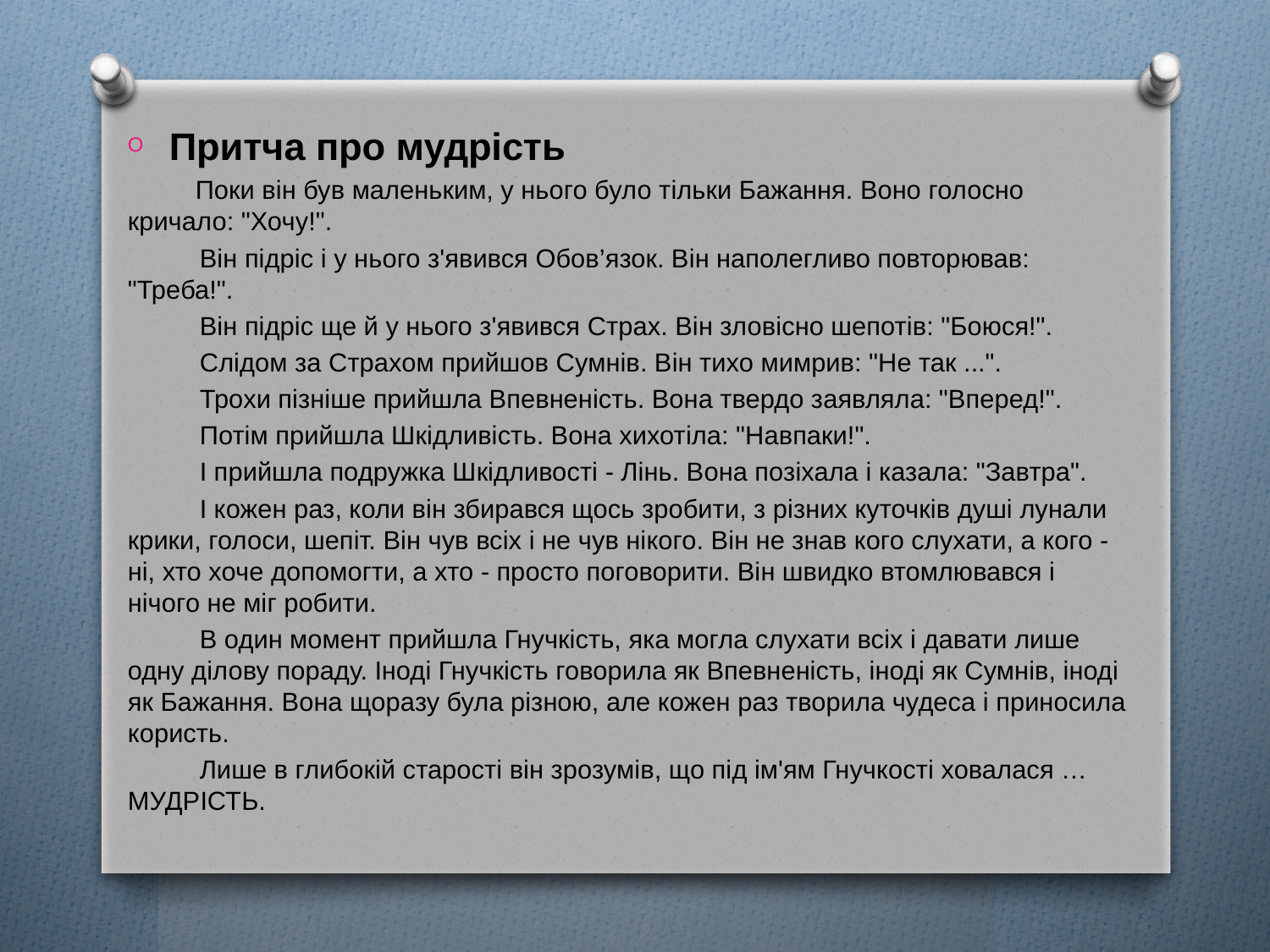

#
 Притча про мудрість
          Поки він був маленьким, у нього було тільки Бажання. Воно голосно кричало: "Хочу!".
          Він підріс і у нього з'явився Обов’язок. Він наполегливо повторював: "Треба!".
          Він підріс ще й у нього з'явився Страх. Він зловісно шепотів: "Боюся!".
          Слідом за Страхом прийшов Сумнів. Він тихо мимрив: "Не так ...".
          Трохи пізніше прийшла Впевненість. Вона твердо заявляла: "Вперед!".
          Потім прийшла Шкідливість. Вона хихотіла: "Навпаки!".
          І прийшла подружка Шкідливості - Лінь. Вона позіхала і казала: "Завтра".
          І кожен раз, коли він збирався щось зробити, з різних куточків душі лунали крики, голоси, шепіт. Він чув всіх і не чув нікого. Він не знав кого слухати, а кого - ні, хто хоче допомогти, а хто - просто поговорити. Він швидко втомлювався і нічого не міг робити.
          В один момент прийшла Гнучкість, яка могла слухати всіх і давати лише одну ділову пораду. Іноді Гнучкість говорила як Впевненість, іноді як Сумнів, іноді як Бажання. Вона щоразу була різною, але кожен раз творила чудеса і приносила користь.
          Лише в глибокій старості він зрозумів, що під ім'ям Гнучкості ховалася … МУДРІСТЬ.